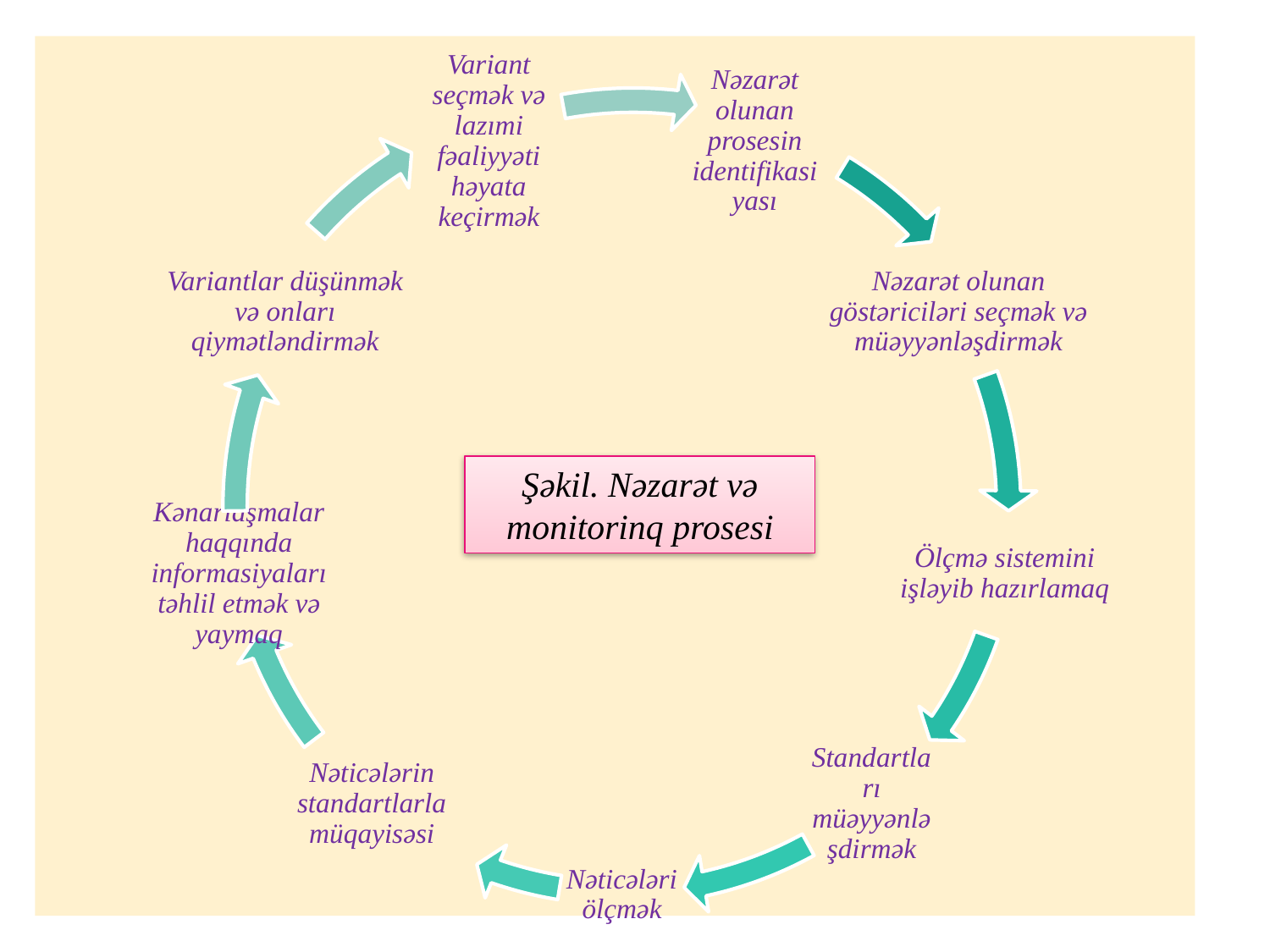

Nəzarət olunan prosesin identifikasiyası
Nəzarət olunan göstəriciləri seçmək və müəyyənləşdirmək
Ölçmə sistemini işləyib hazırlamaq
Standartları müəyyənləşdirmək
Nəticələri ölçmək
Nəticələrin standartlarla müqayisəsi
Kənarlaşmalar haqqında informasiyaları təhlil etmək və yaymaq
Variantlar düşünmək və onları qiymətləndirmək
Variant seçmək və lazımi fəaliyyəti həyata keçirmək
Şəkil. Nəzarət və monitorinq prosesi